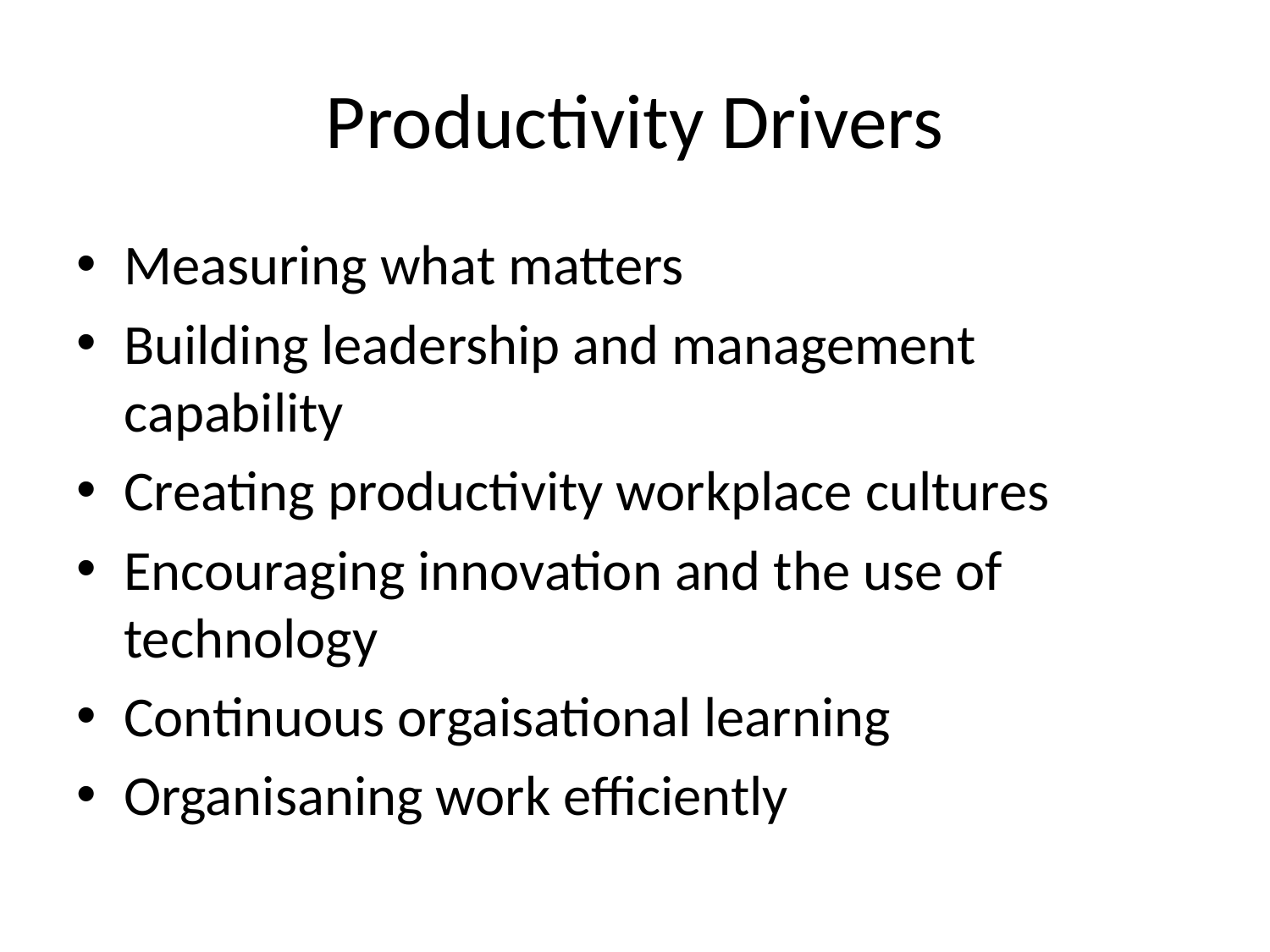

# Productivity Drivers
Measuring what matters
Building leadership and management capability
Creating productivity workplace cultures
Encouraging innovation and the use of technology
Continuous orgaisational learning
Organisaning work efficiently